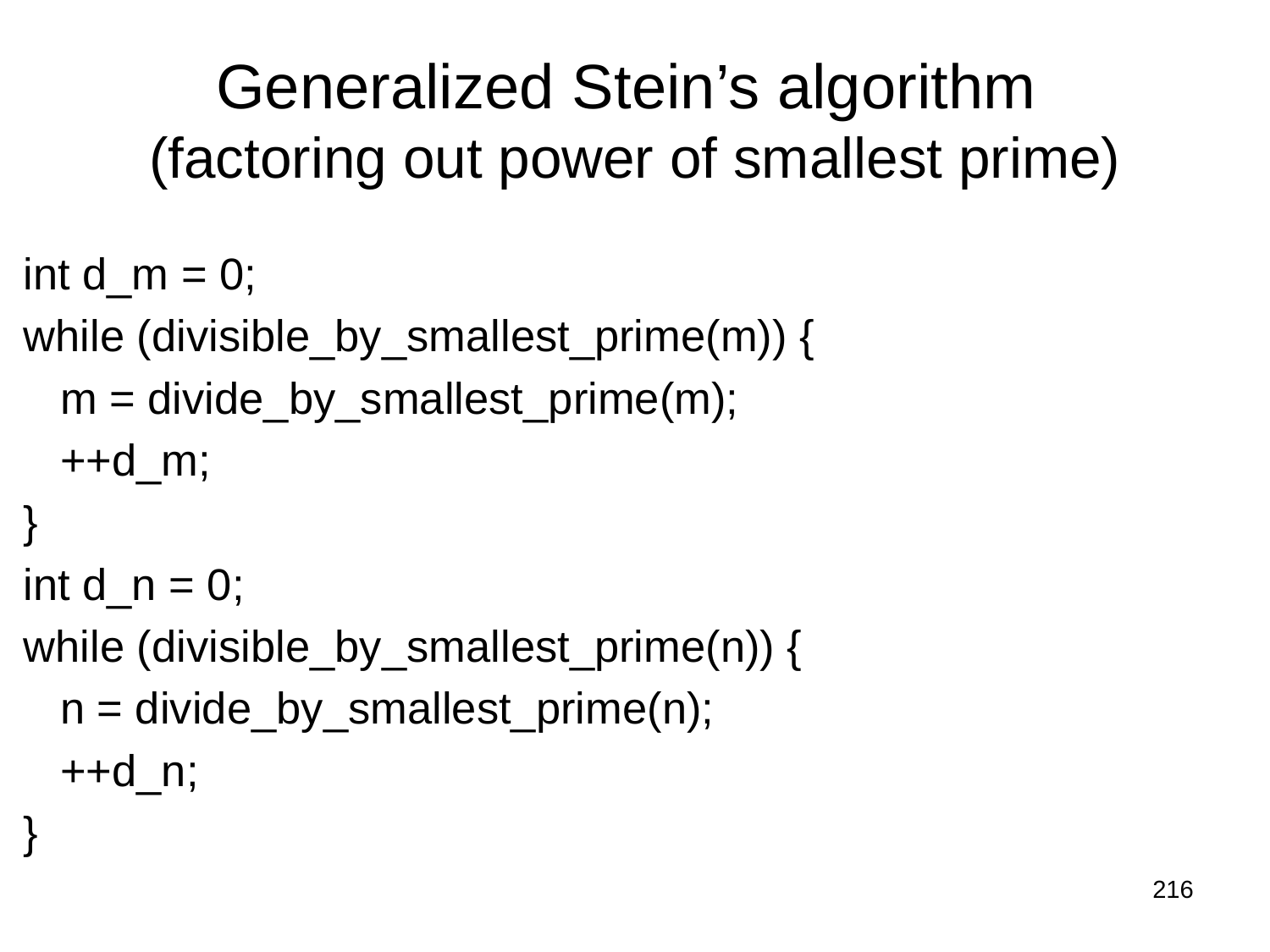

# Generalized Stein’s algorithm (factoring out power of smallest prime)
int d_m = 0;
while (divisible_by_smallest_prime(m)) {
   m = divide_by_smallest_prime(m);
   ++d_m;
}
int d_n = 0;
while (divisible_by_smallest_prime(n)) {
   n = divide_by_smallest_prime(n);
   ++d_n;
}

216